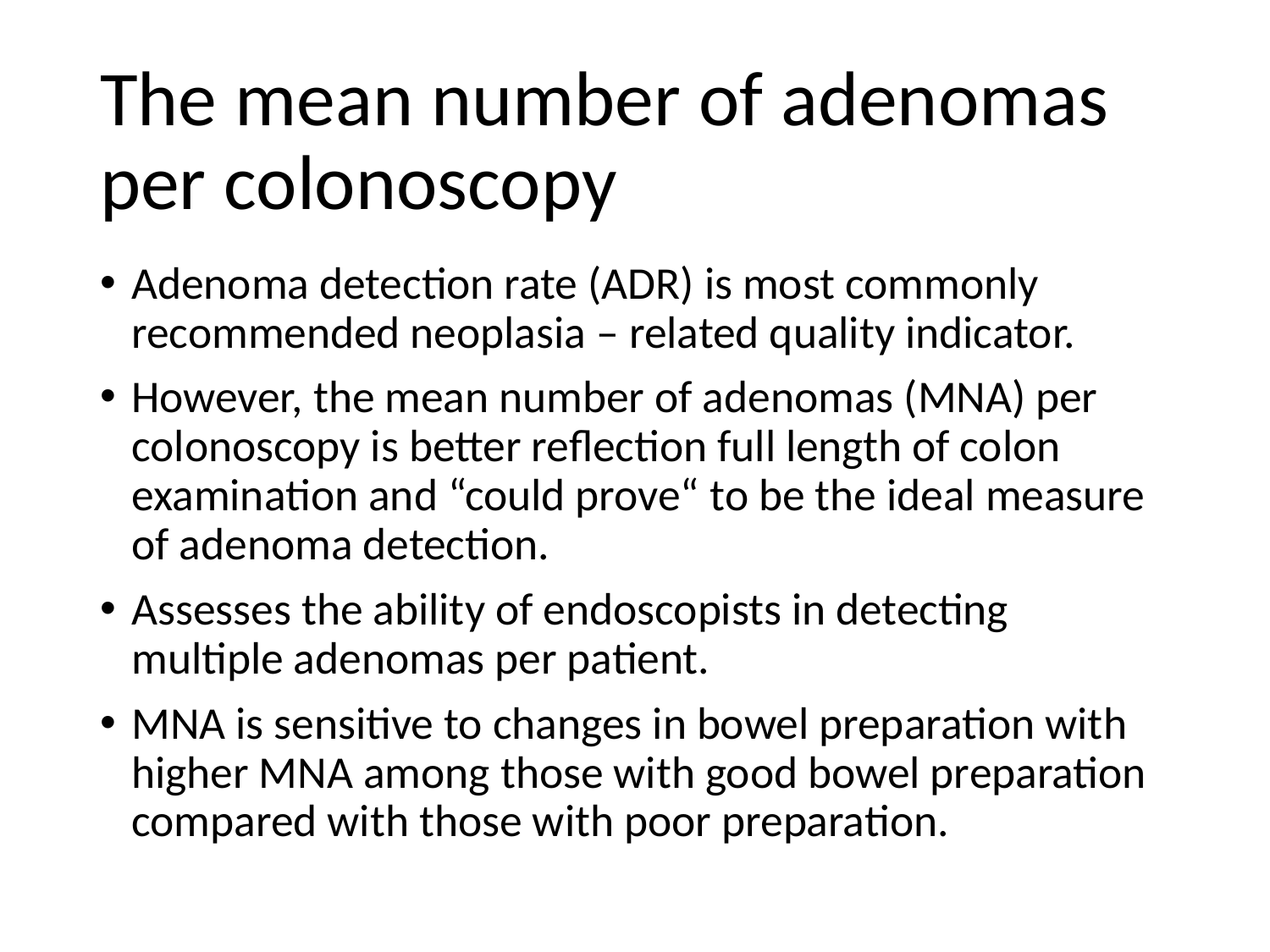

# The mean number of adenomas per colonoscopy
Adenoma detection rate (ADR) is most commonly recommended neoplasia – related quality indicator.
However, the mean number of adenomas (MNA) per colonoscopy is better reflection full length of colon examination and “could prove“ to be the ideal measure of adenoma detection.
Assesses the ability of endoscopists in detecting multiple adenomas per patient.
MNA is sensitive to changes in bowel preparation with higher MNA among those with good bowel preparation compared with those with poor preparation.